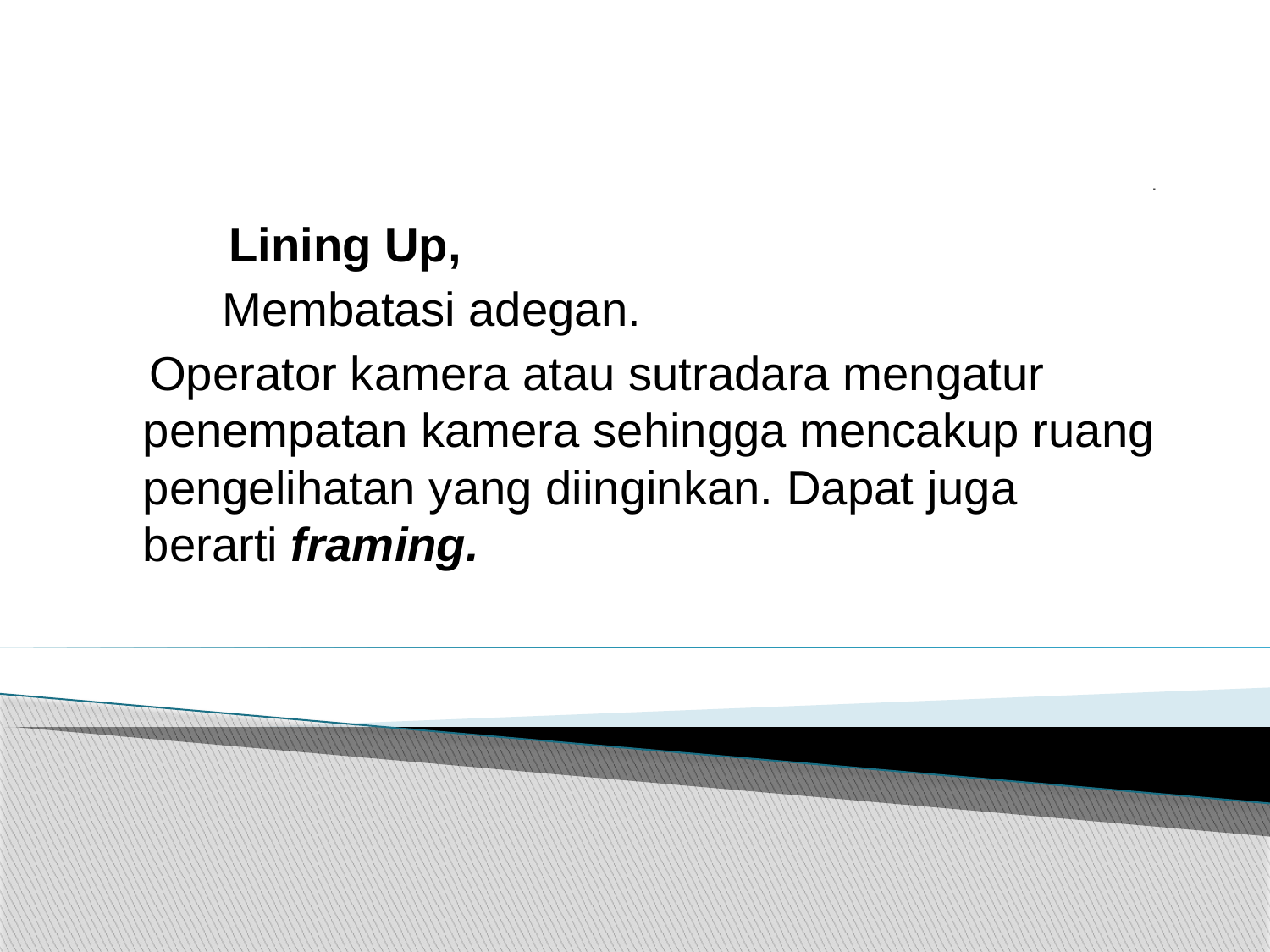

# .
          Lining Up,
	Membatasi adegan.
    Operator kamera atau sutradara mengatur penempatan kamera sehingga mencakup ruang pengelihatan yang diinginkan. Dapat juga berarti framing.